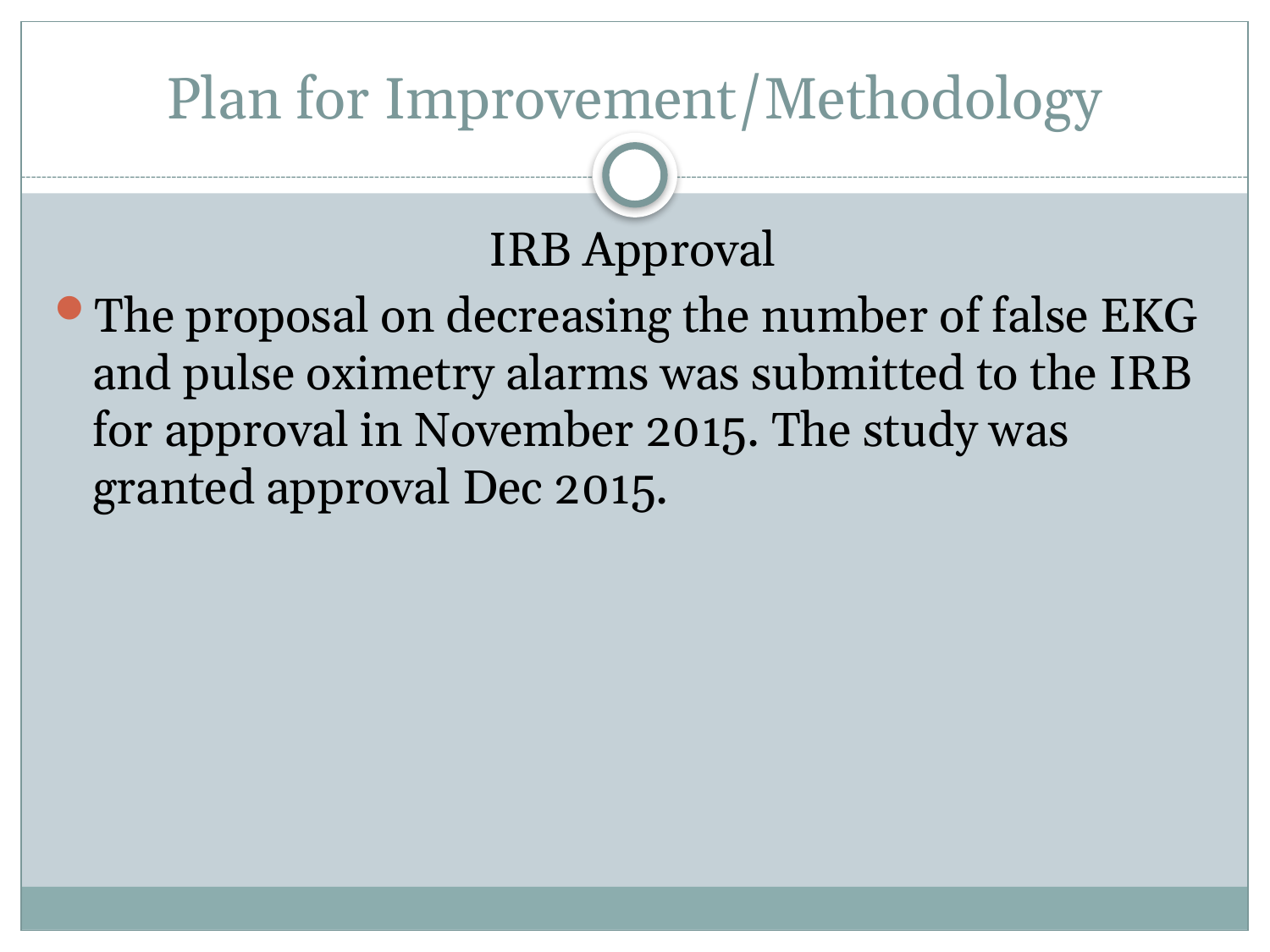

# Plan for Improvement/Methodology
IRB Approval
The proposal on decreasing the number of false EKG and pulse oximetry alarms was submitted to the IRB for approval in November 2015. The study was granted approval Dec 2015.